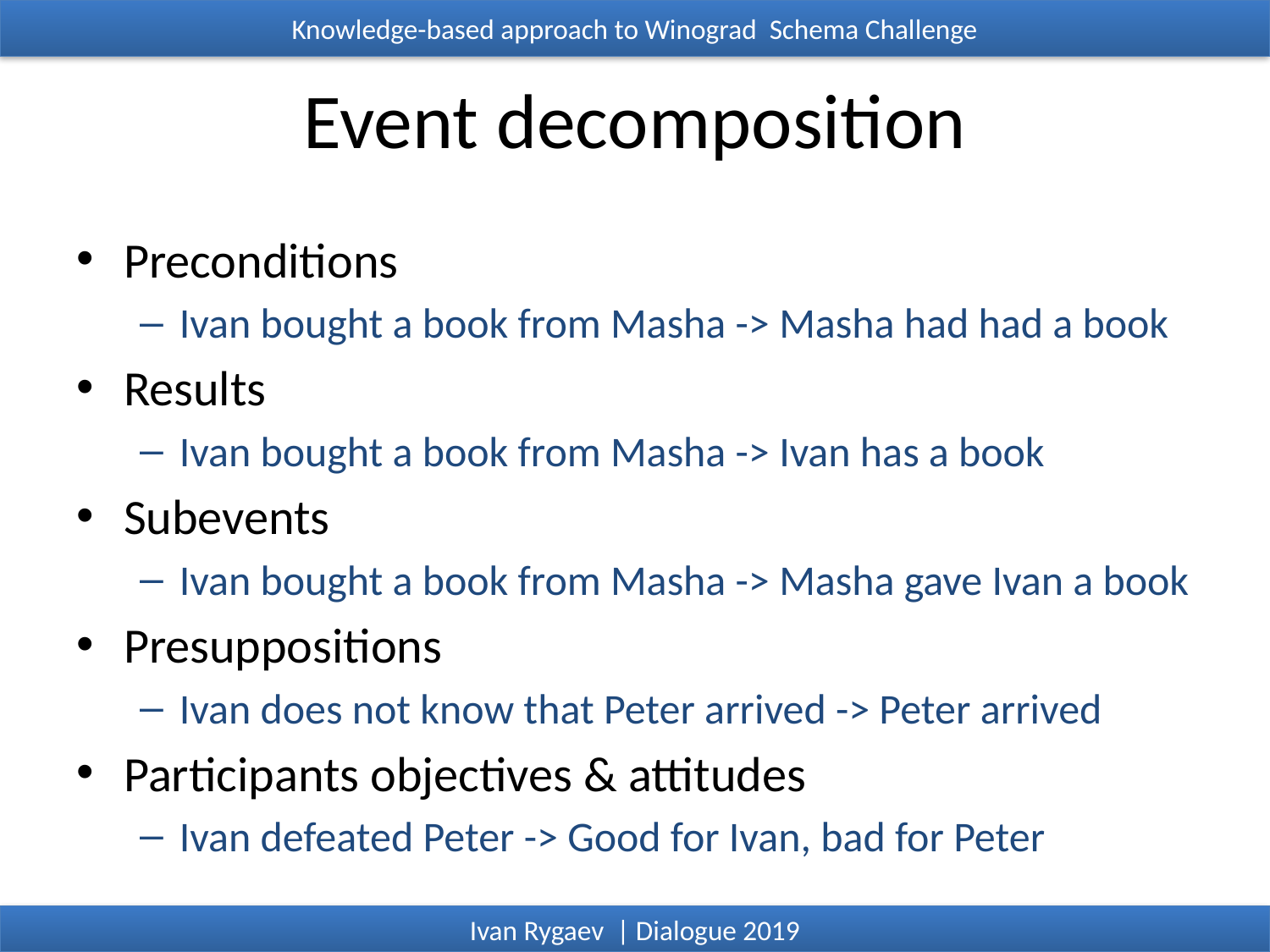

Knowledge-based approach to Winograd  Schema Challenge
# Event decomposition
Preconditions
Ivan bought a book from Masha -> Masha had had a book
Results
Ivan bought a book from Masha -> Ivan has a book
Subevents
Ivan bought a book from Masha -> Masha gave Ivan a book
Presuppositions
Ivan does not know that Peter arrived -> Peter arrived
Participants objectives & attitudes
Ivan defeated Peter -> Good for Ivan, bad for Peter

Ivan Rygaev  | Dialogue 2019